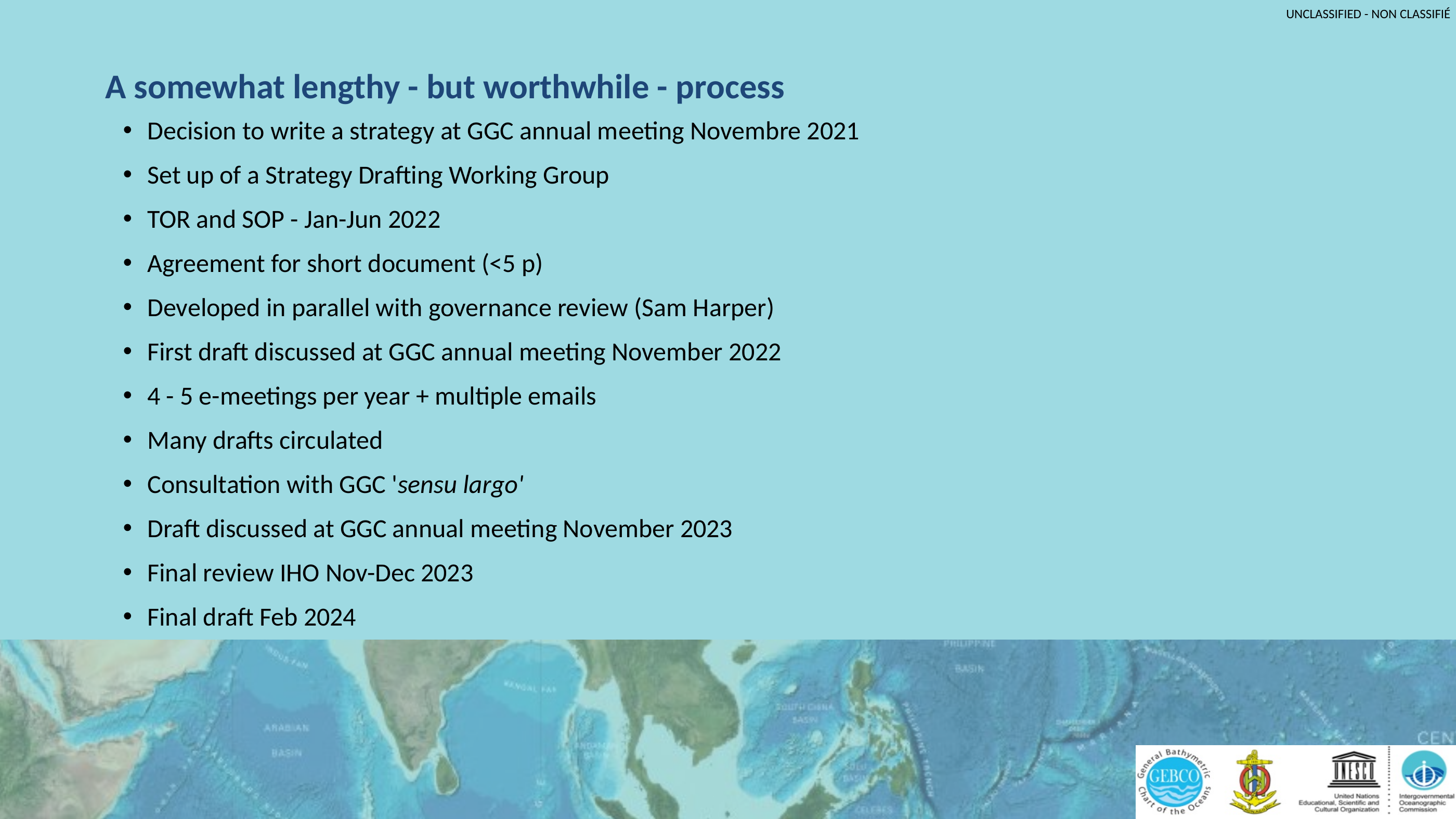

# A somewhat lengthy - but worthwhile - process
Decision to write a strategy at GGC annual meeting Novembre 2021
Set up of a Strategy Drafting Working Group
TOR and SOP - Jan-Jun 2022
Agreement for short document (<5 p)
Developed in parallel with governance review (Sam Harper)
First draft discussed at GGC annual meeting November 2022
4 - 5 e-meetings per year + multiple emails
Many drafts circulated
Consultation with GGC 'sensu largo'
Draft discussed at GGC annual meeting November 2023
Final review IHO Nov-Dec 2023
Final draft Feb 2024